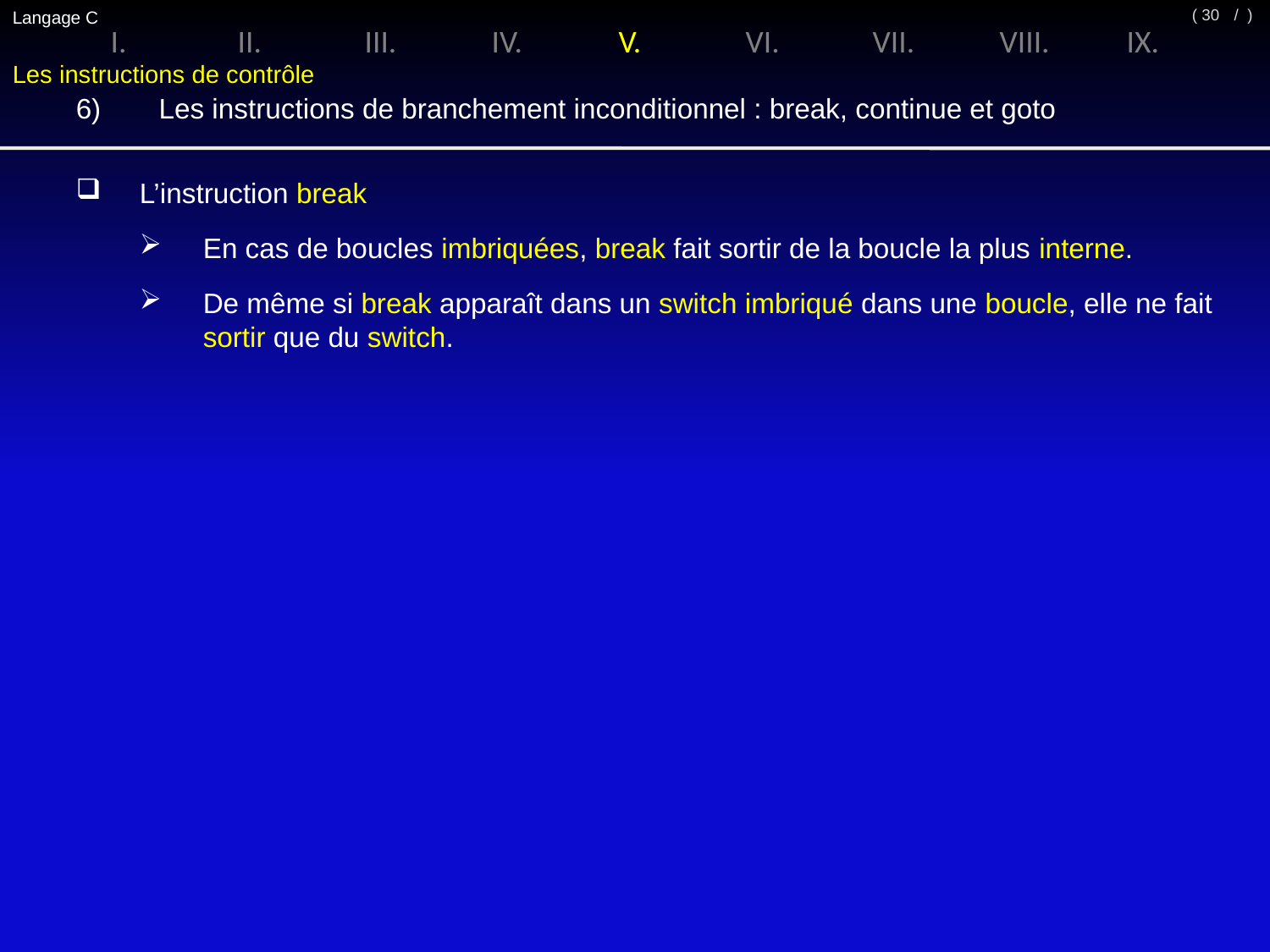

Langage C
/  )
( 30
I.	II.	III.	IV.	V.	VI.	VII.	VIII.	IX.
Les instructions de contrôle
6)	 Les instructions de branchement inconditionnel : break, continue et goto
L’instruction break
En cas de boucles imbriquées, break fait sortir de la boucle la plus interne.
De même si break apparaît dans un switch imbriqué dans une boucle, elle ne fait sortir que du switch.